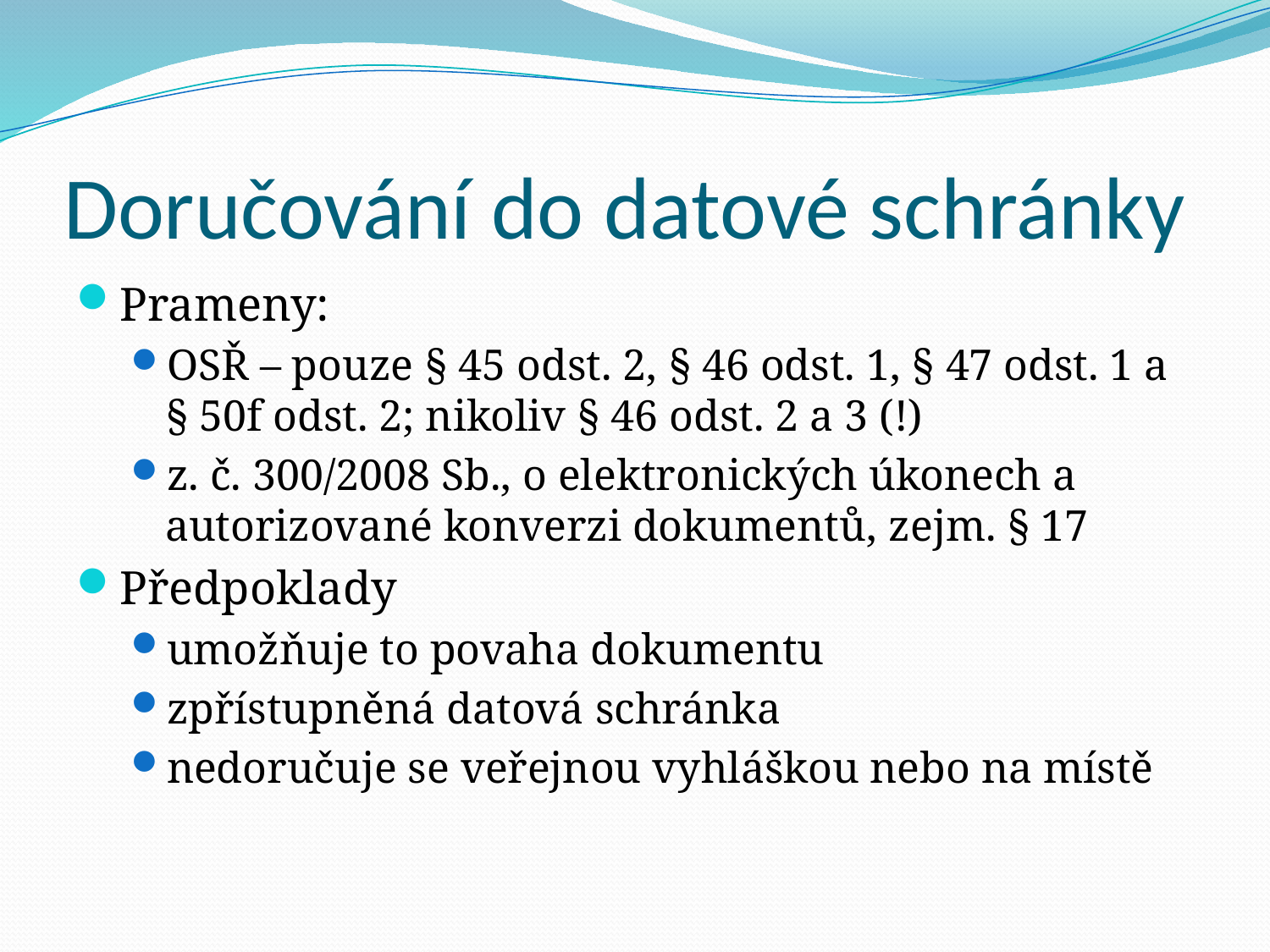

# Doručování do datové schránky
Prameny:
OSŘ – pouze § 45 odst. 2, § 46 odst. 1, § 47 odst. 1 a § 50f odst. 2; nikoliv § 46 odst. 2 a 3 (!)
z. č. 300/2008 Sb., o elektronických úkonech a autorizované konverzi dokumentů, zejm. § 17
Předpoklady
umožňuje to povaha dokumentu
zpřístupněná datová schránka
nedoručuje se veřejnou vyhláškou nebo na místě